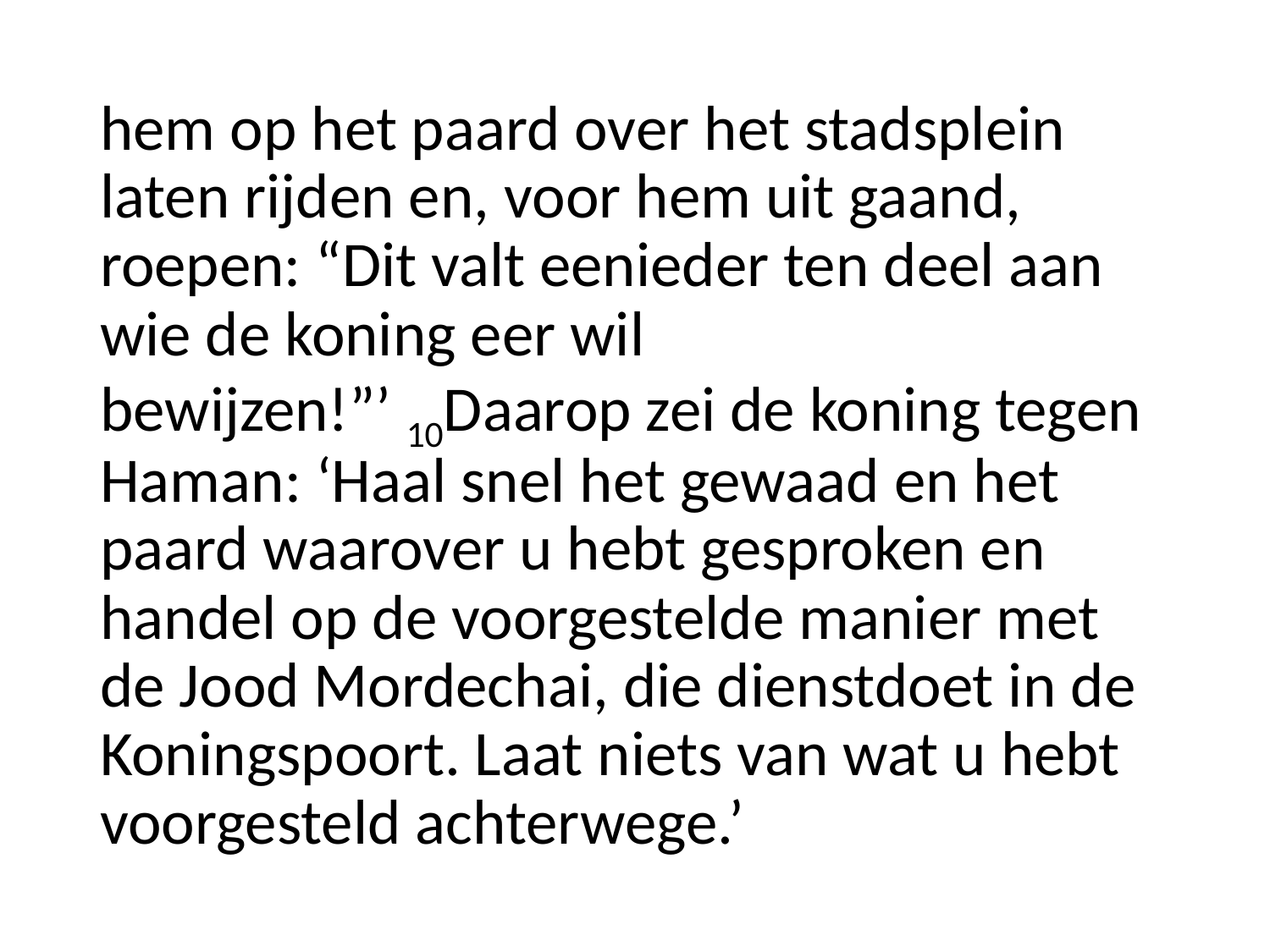

hem op het paard over het stadsplein laten rijden en, voor hem uit gaand, roepen: “Dit valt eenieder ten deel aan wie de koning eer wil bewijzen!”’ 10Daarop zei de koning tegen Haman: ‘Haal snel het gewaad en het paard waarover u hebt gesproken en handel op de voorgestelde manier met de Jood Mordechai, die dienstdoet in de Koningspoort. Laat niets van wat u hebt voorgesteld achterwege.’